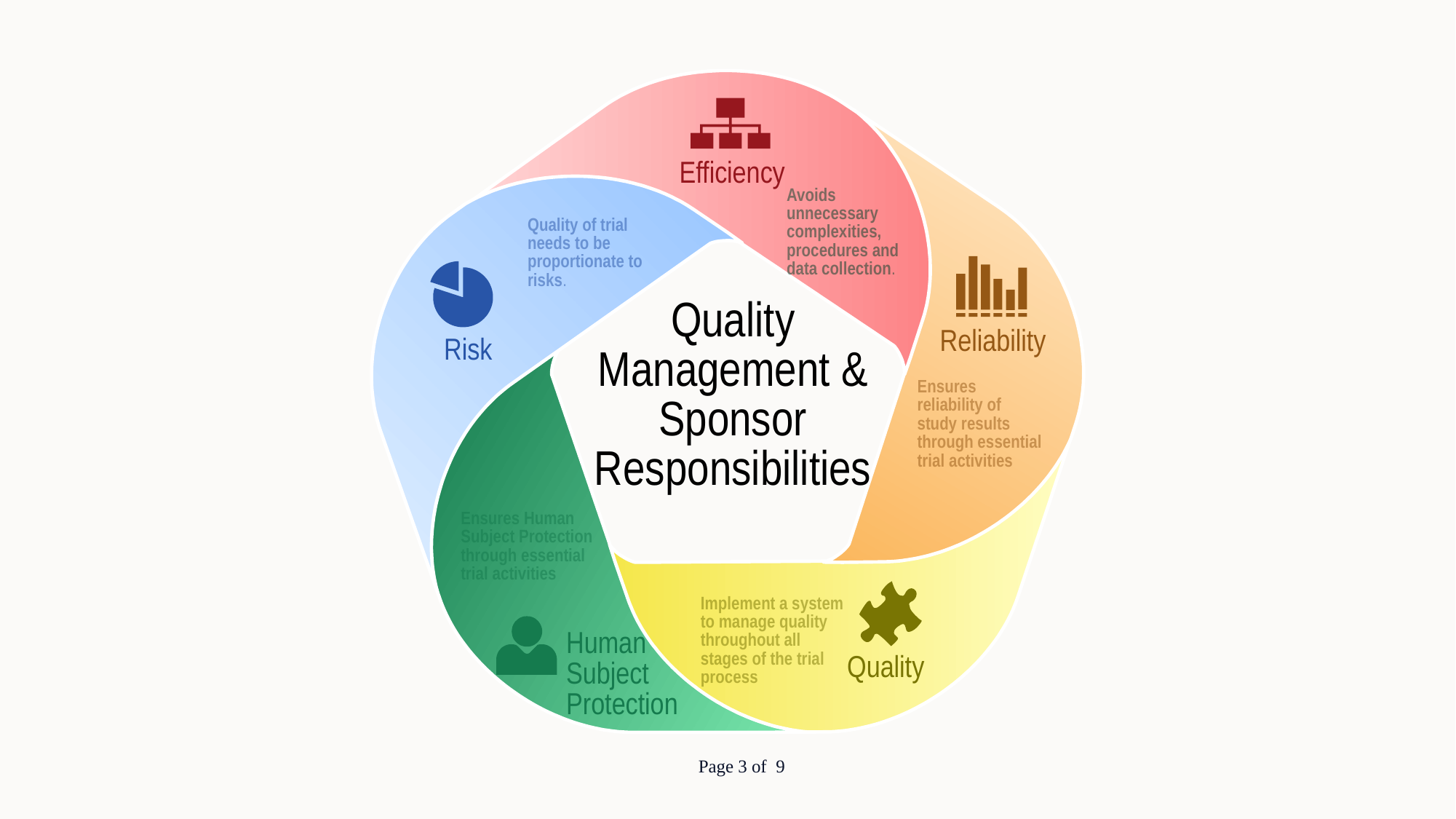

Efficiency
Avoids unnecessary complexities, procedures and data collection.
Quality of trial needs to be proportionate to risks.

Quality Management & Sponsor Responsibilities
Reliability
Risk
Ensures reliability of study results through essential trial activities
Ensures Human Subject Protection through essential trial activities

Implement a system to manage quality throughout all stages of the trial process

Human Subject Protection
Quality
                               Page 3 of  9